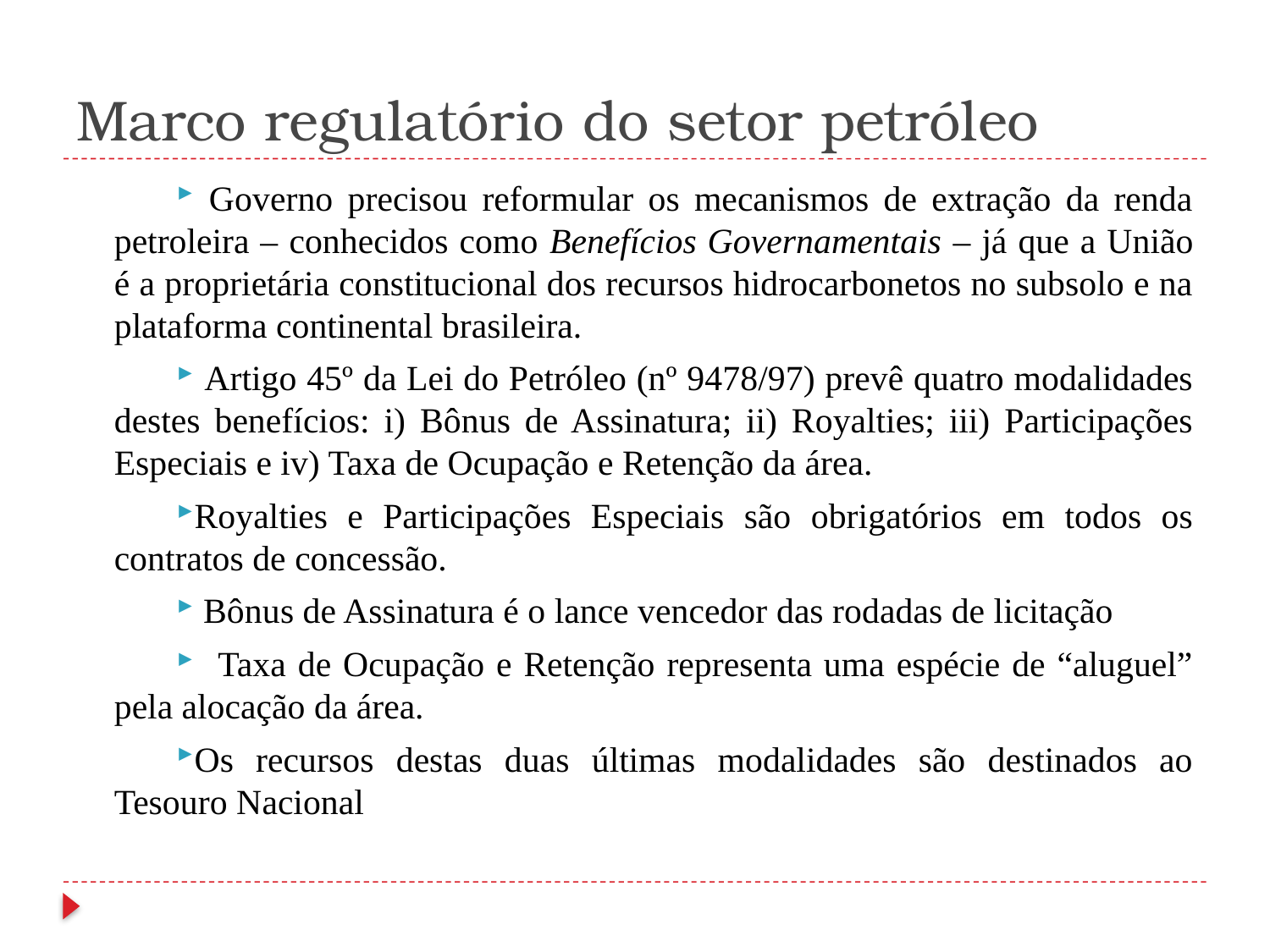

# Marco regulatório do setor petróleo
 Governo precisou reformular os mecanismos de extração da renda petroleira – conhecidos como Benefícios Governamentais – já que a União é a proprietária constitucional dos recursos hidrocarbonetos no subsolo e na plataforma continental brasileira.
 Artigo 45º da Lei do Petróleo (nº 9478/97) prevê quatro modalidades destes benefícios: i) Bônus de Assinatura; ii) Royalties; iii) Participações Especiais e iv) Taxa de Ocupação e Retenção da área.
Royalties e Participações Especiais são obrigatórios em todos os contratos de concessão.
 Bônus de Assinatura é o lance vencedor das rodadas de licitação
  Taxa de Ocupação e Retenção representa uma espécie de “aluguel” pela alocação da área.
Os recursos destas duas últimas modalidades são destinados ao Tesouro Nacional